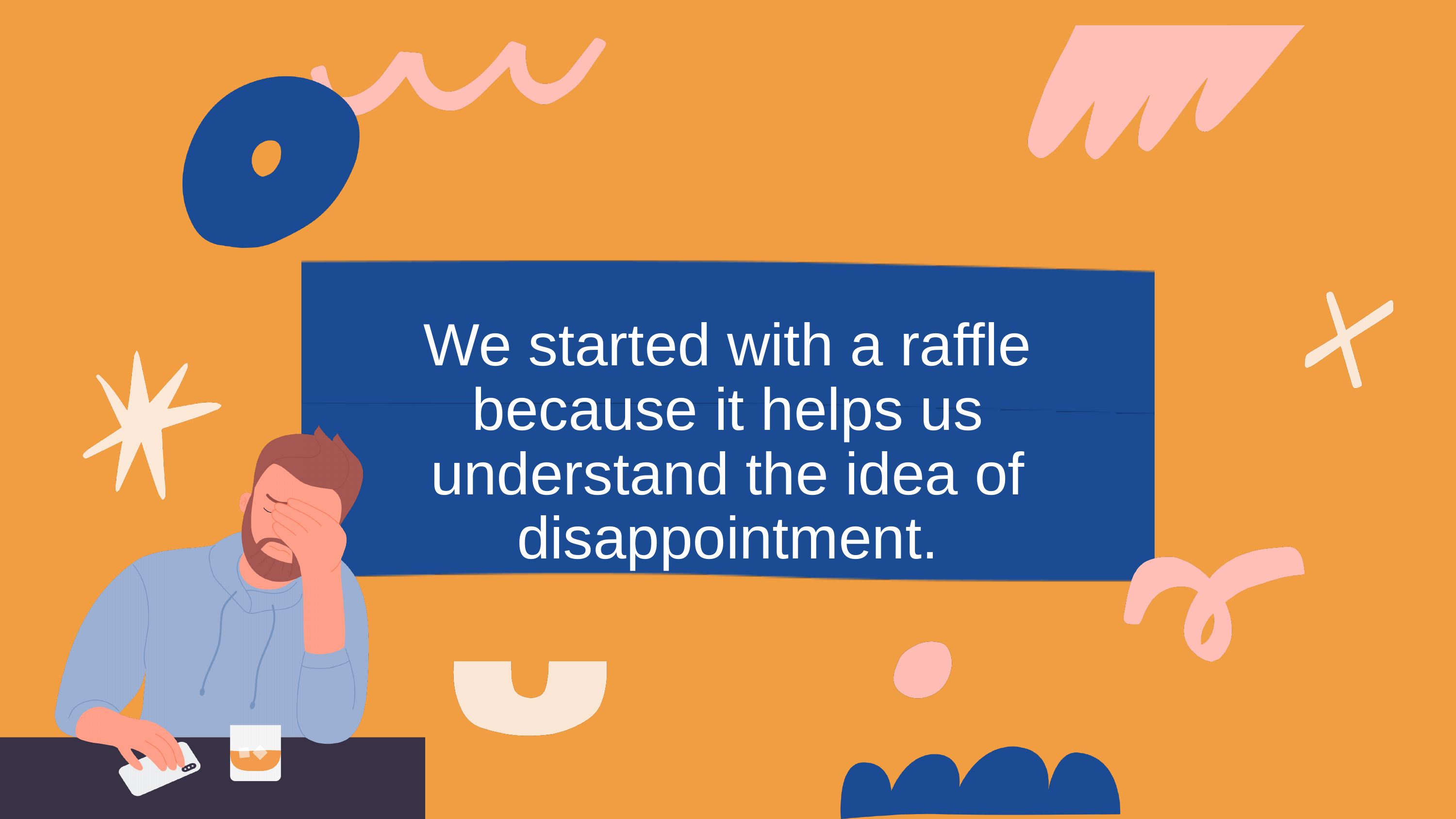

We started with a raffle because it helps us understand the idea of disappointment.